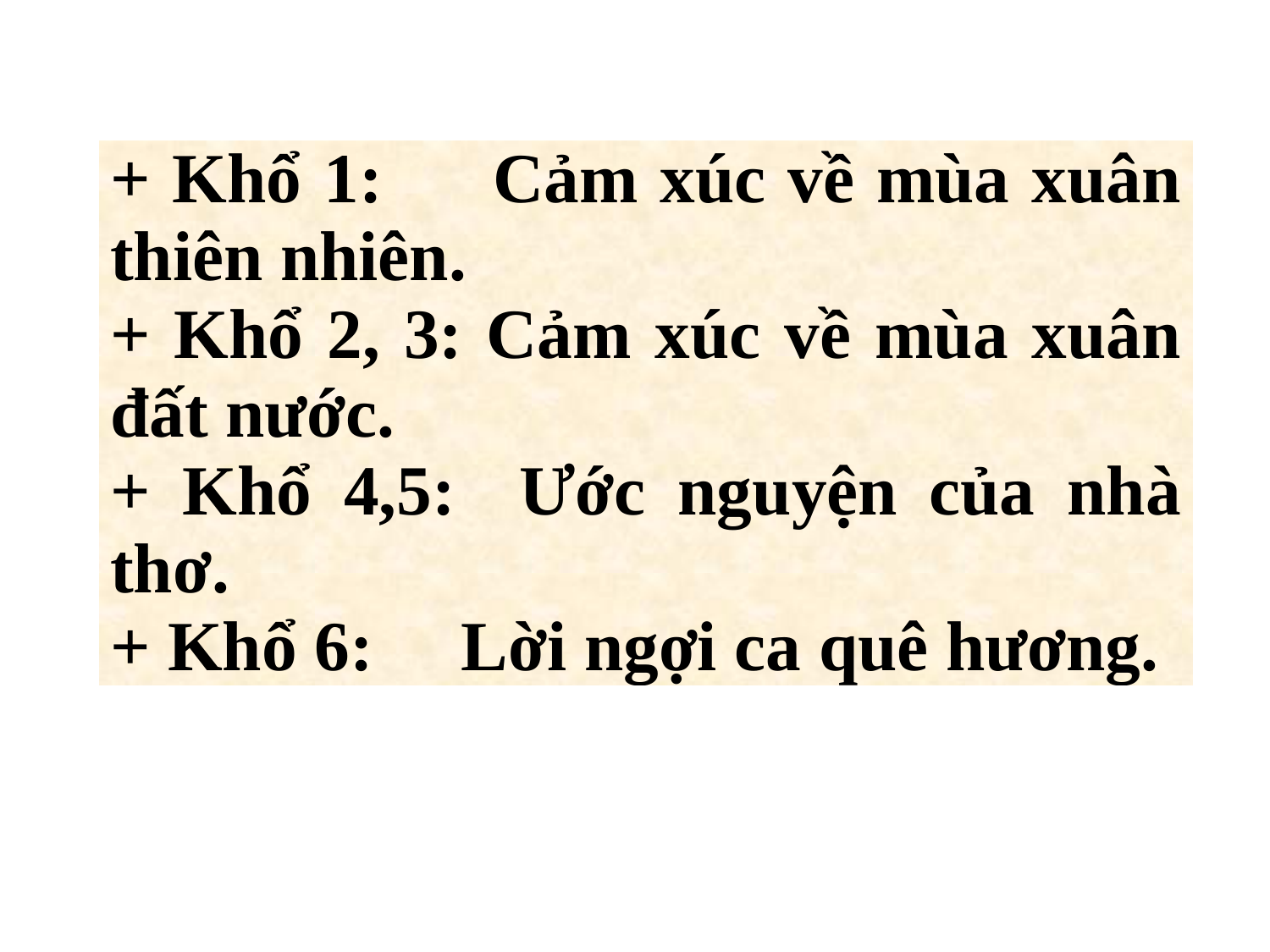

| + Khổ 1: Cảm xúc về mùa xuân thiên nhiên. + Khổ 2, 3: Cảm xúc về mùa xuân đất nước. + Khổ 4,5: Ước nguyện của nhà thơ. + Khổ 6: Lời ngợi ca quê hương. |
| --- |